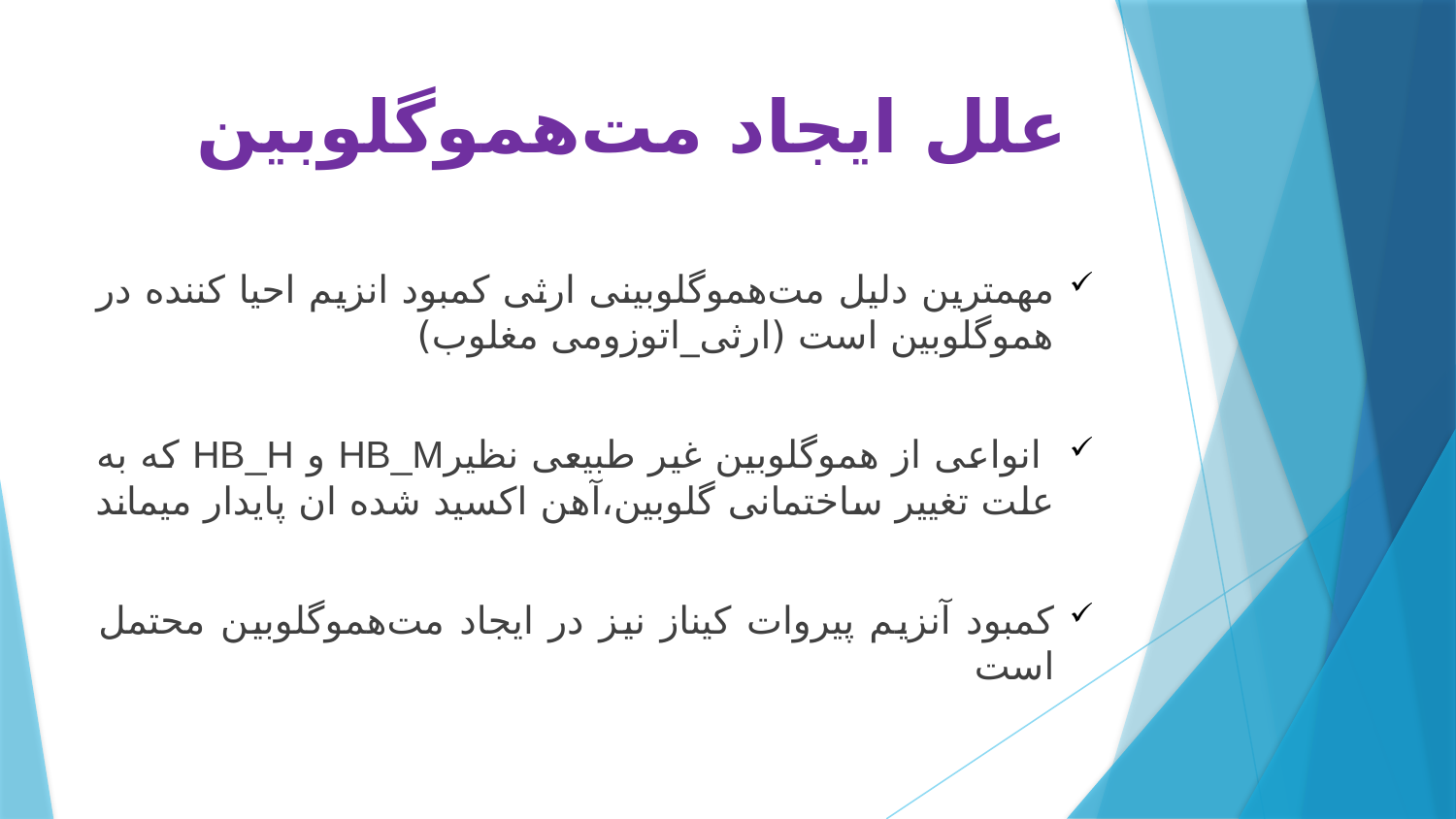

# علل ایجاد مت‌هموگلوبین
مهمترین دلیل مت‌هموگلوبینی ارثی کمبود انزیم احیا کننده در هموگلوبین است (ارثی_اتوزومی مغلوب)

 انواعی از هموگلوبین غیر طبیعی نظیرHB_M و HB_H که به علت تغییر ساختمانی گلوبین،آهن اکسید شده ان پایدار میماند

کمبود آنزیم پیروات کیناز نیز در ایجاد مت‌هموگلوبین محتمل است